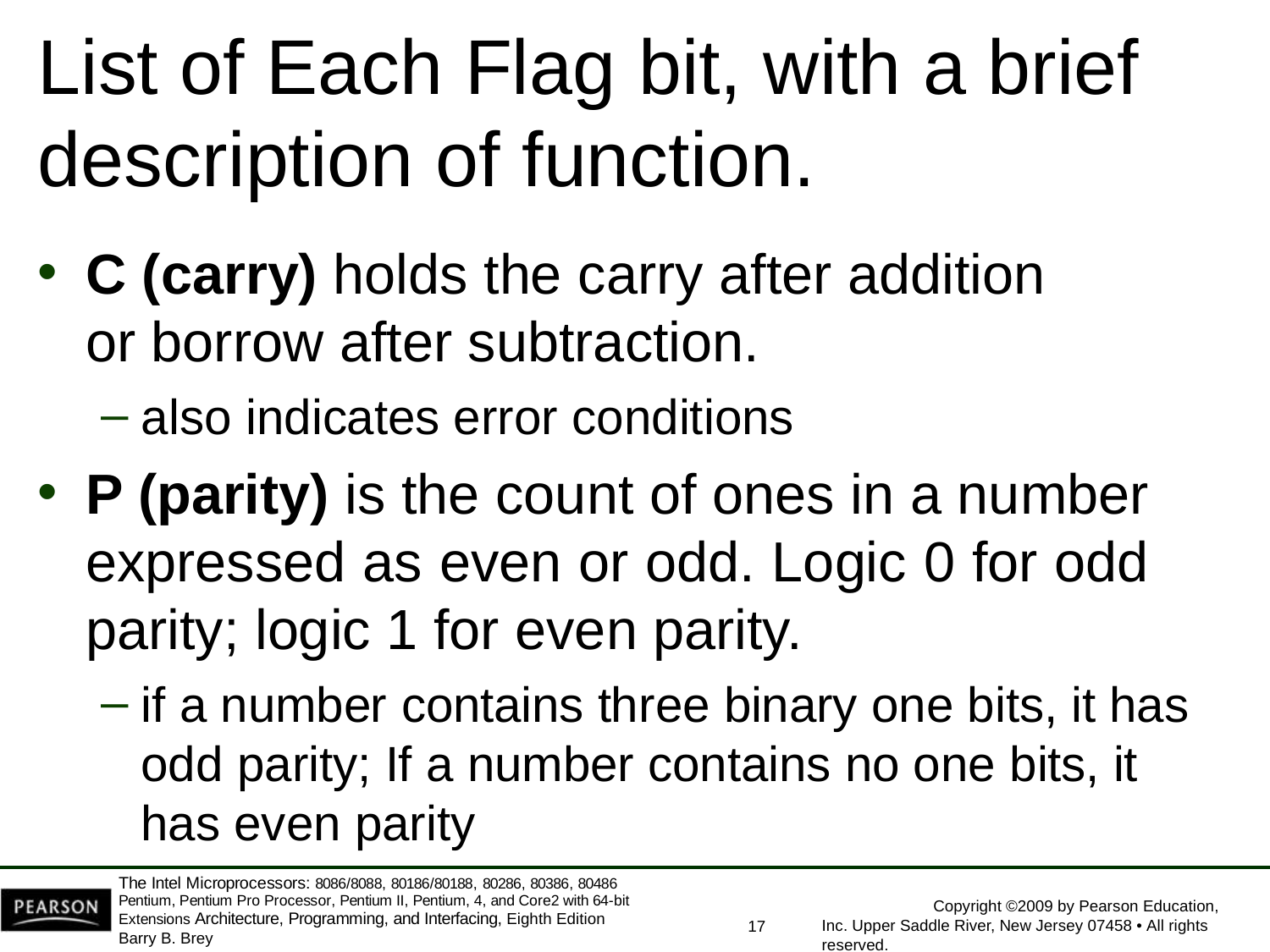

List of Each Flag bit, with a brief
description of function.
C (carry) holds the carry after addition or borrow after subtraction.

also indicates error conditions

P (parity) is the count of ones in a number expressed as even or odd. Logic 0 for odd parity; logic 1 for even parity.

if a number contains three binary one bits, it has odd parity; If a number contains no one bits, it has even parity
The Intel Microprocessors: 8086/8088, 80186/80188, 80286, 80386, 80486 Pentium, Pentium Pro Processor, Pentium II, Pentium, 4, and Core2 with 64-bit Extensions Architecture, Programming, and Interfacing, Eighth Edition
Barry B. Brey

Copyright ©2009 by Pearson Education, Inc. Upper Saddle River, New Jersey 07458 • All rights reserved.
17